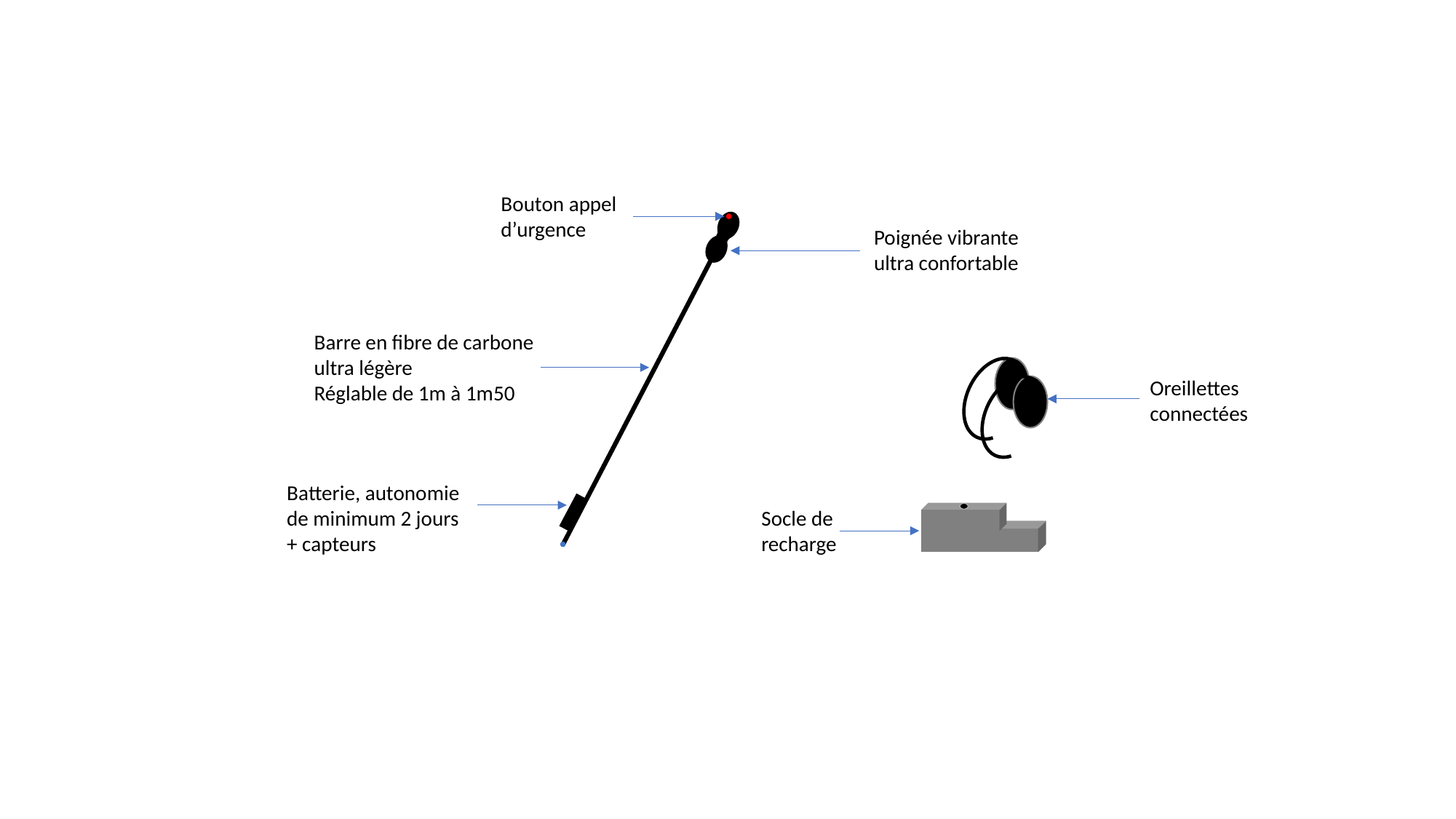

Bouton appel d’urgence

Poignée vibrante ultra confortable

Barre en fibre de carbone ultra légère
Réglable de 1m à 1m50

Oreillettes connectées

Batterie, autonomie de minimum 2 jours
+ capteurs

Socle de recharge